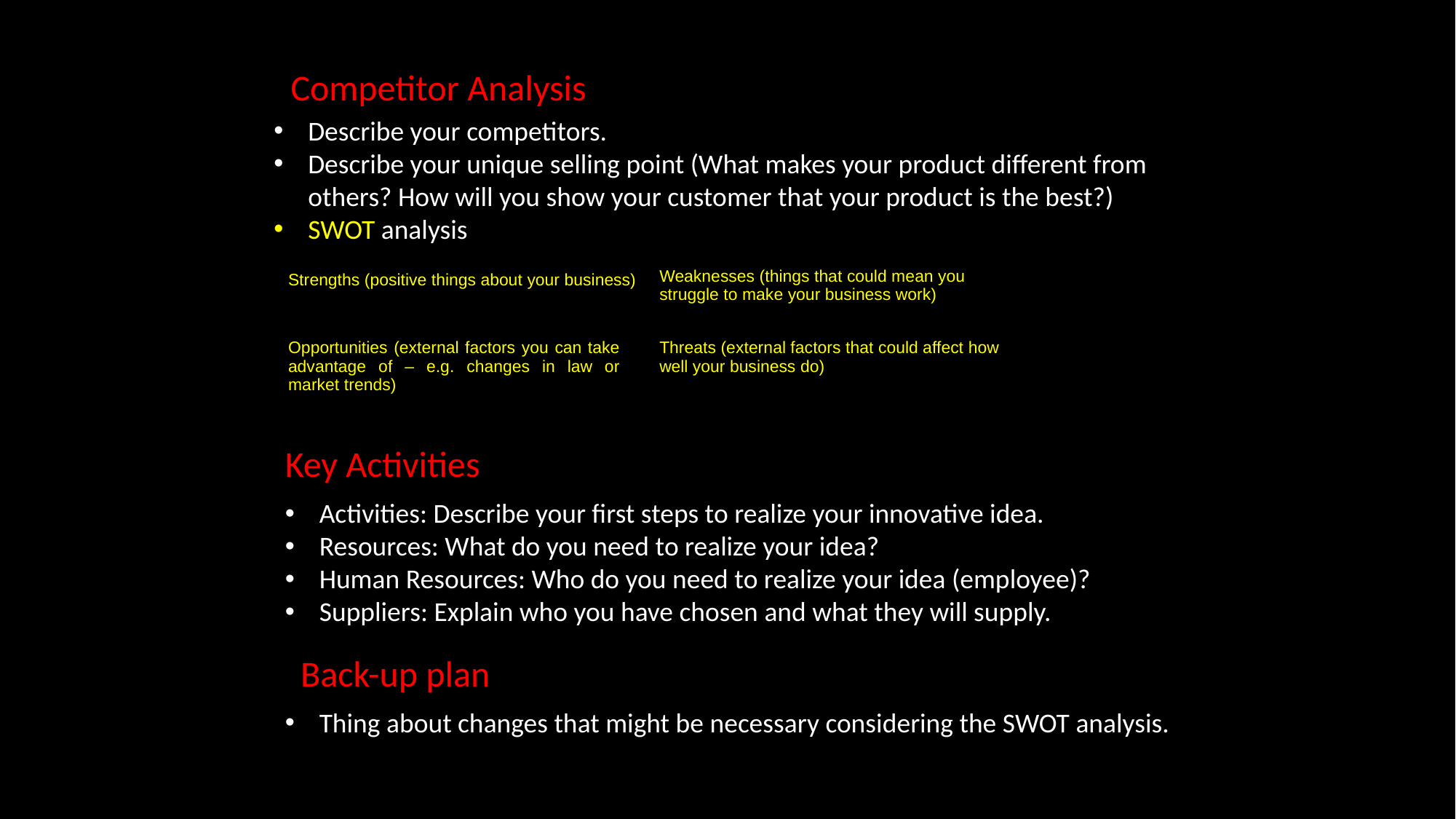

Competitor Analysis
Describe your competitors.
Describe your unique selling point (What makes your product different from others? How will you show your customer that your product is the best?)
SWOT analysis
| Strengths (positive things about your business) | Weaknesses (things that could mean you struggle to make your business work) |
| --- | --- |
| Opportunities (external factors you can take advantage of – e.g. changes in law or market trends) | Threats (external factors that could affect how well your business do) |
Key Activities
Activities: Describe your first steps to realize your innovative idea.
Resources: What do you need to realize your idea?
Human Resources: Who do you need to realize your idea (employee)?
Suppliers: Explain who you have chosen and what they will supply.

Back-up plan
Thing about changes that might be necessary considering the SWOT analysis.